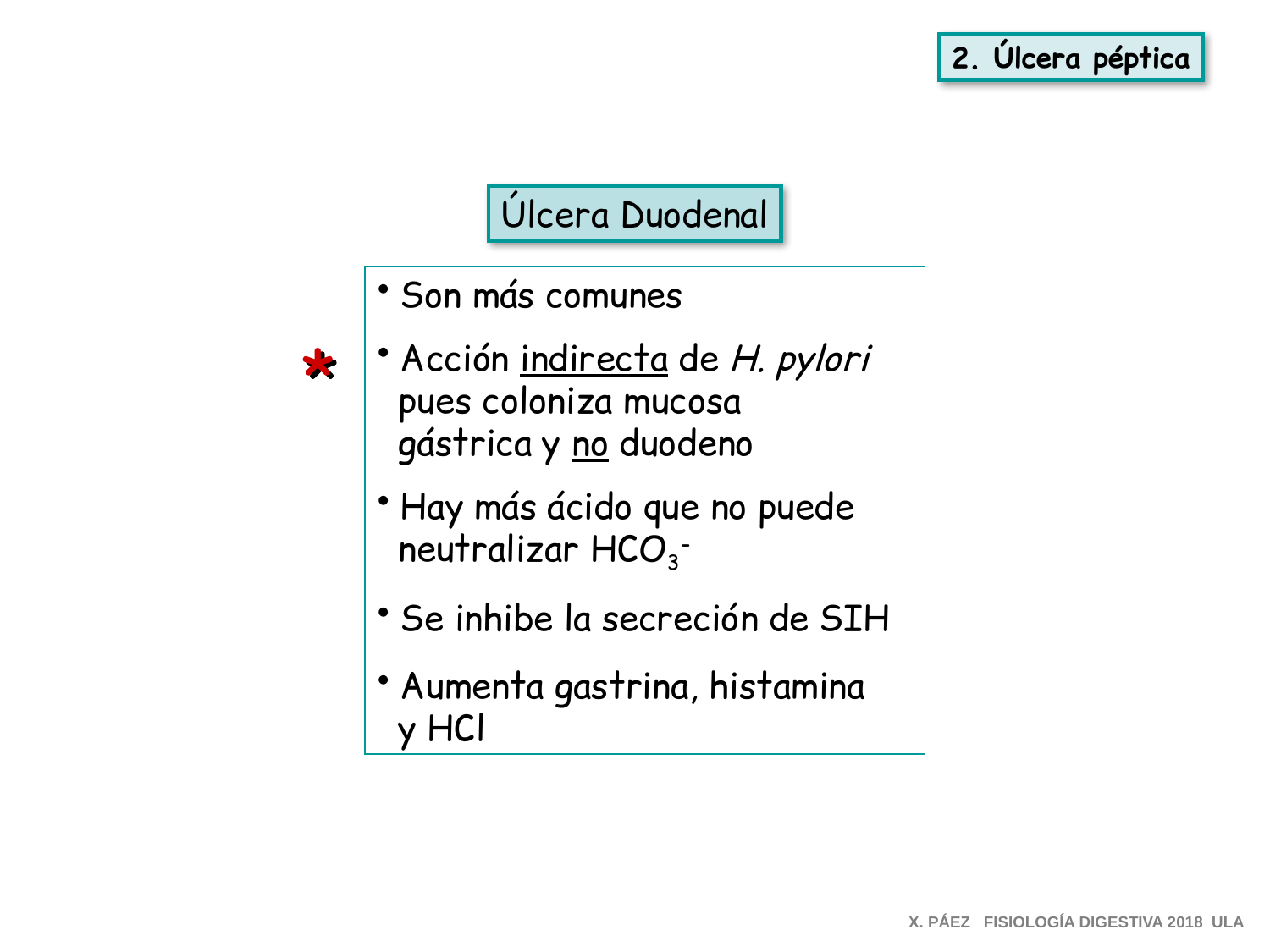

2. Úlcera péptica
Úlcera Duodenal
 Son más comunes

 Acción indirecta de H. pylori
  pues coloniza mucosa
  gástrica y no duodeno

 Hay más ácido que no puede
  neutralizar HCO3-

 Se inhibe la secreción de SIH

 Aumenta gastrina, histamina
  y HCl
*
X. PÁEZ   FISIOLOGÍA DIGESTIVA 2018  ULA